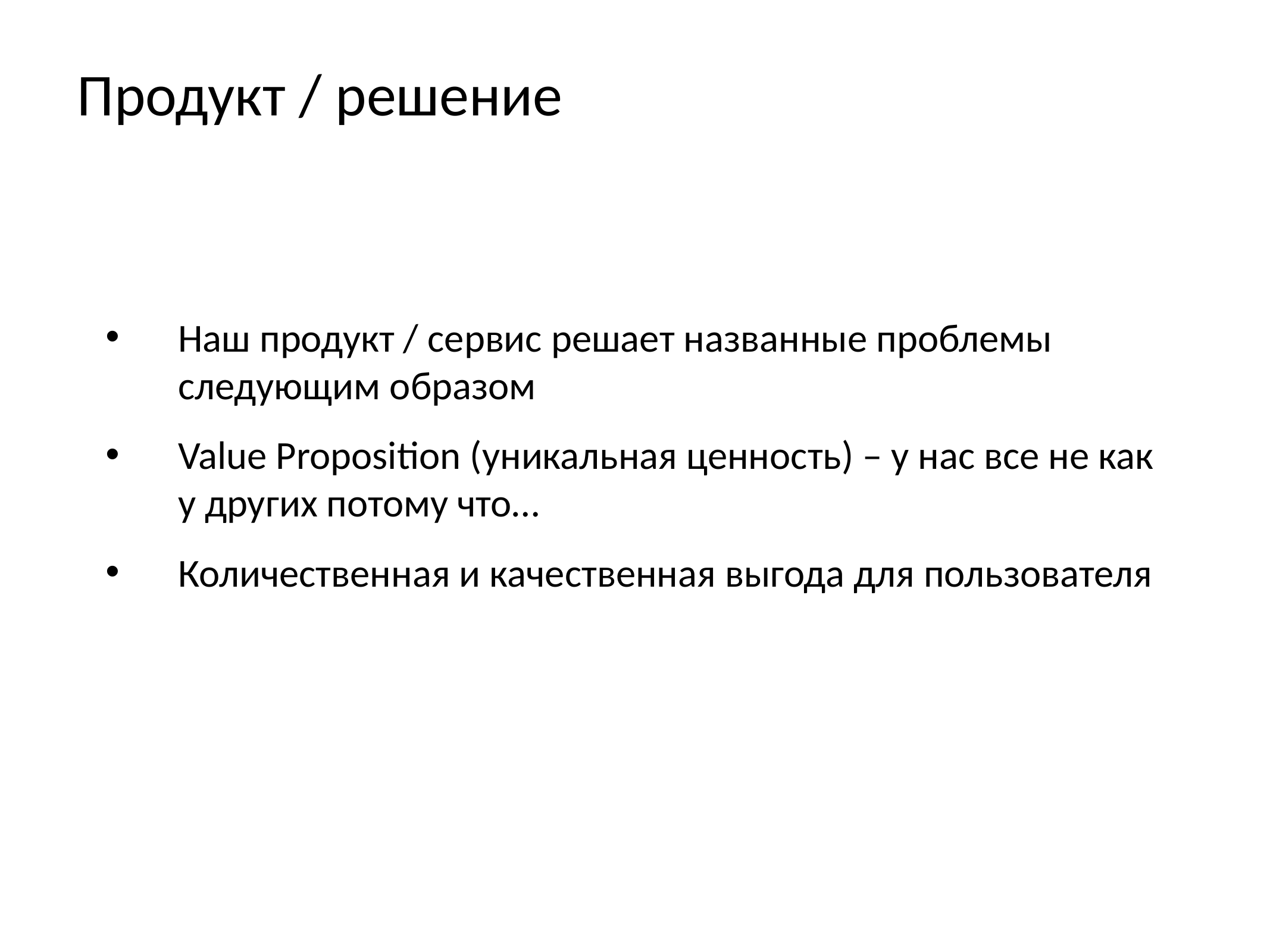

# Продукт / решение
Наш продукт / сервис решает названные проблемы следующим образом
Value Proposition (уникальная ценность) – у нас все не как у других потому что…
Количественная и качественная выгода для пользователя